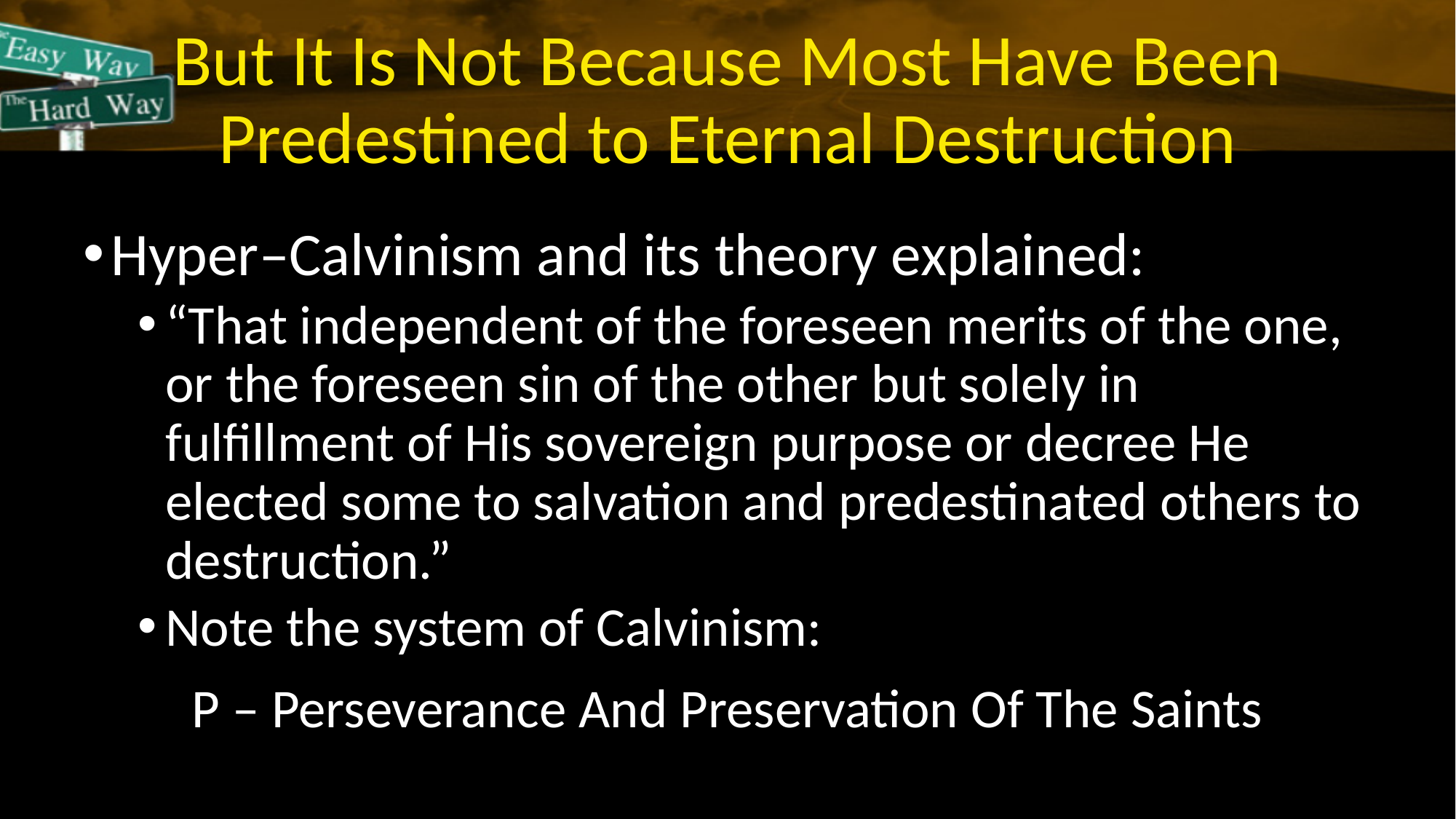

# But It Is Not Because Most Have Been Predestined to Eternal Destruction
Hyper–Calvinism and its theory explained:
“That independent of the foreseen merits of the one, or the foreseen sin of the other but solely in fulfillment of His sovereign purpose or decree He elected some to salvation and predestinated others to destruction.”
Note the system of Calvinism:
I – Irresistible Grace
T – Total Hereditary Depravity
U – Unconditional Election And Reprobation
L – Limited Atonement
P – Perseverance And Preservation Of The Saints